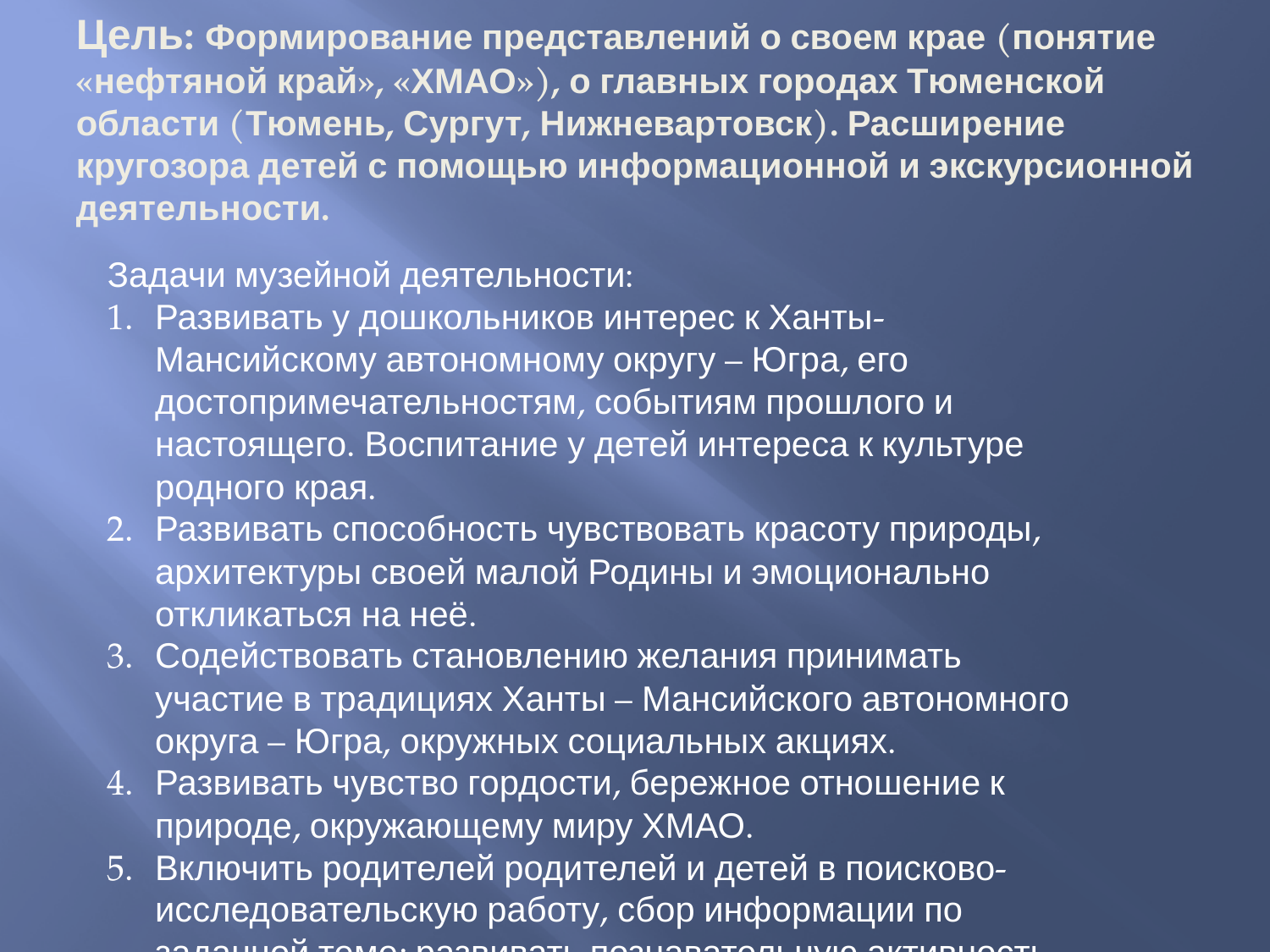

# Цель: Формирование представлений о своем крае (понятие «нефтяной край», «ХМАО»), о главных городах Тюменской области (Тюмень, Сургут, Нижневартовск). Расширение кругозора детей с помощью информационной и экскурсионной деятельности.
Задачи музейной деятельности:
Развивать у дошкольников интерес к Ханты-Мансийскому автономному округу – Югра, его достопримечательностям, событиям прошлого и настоящего. Воспитание у детей интереса к культуре родного края.
Развивать способность чувствовать красоту природы, архитектуры своей малой Родины и эмоционально откликаться на неё.
Содействовать становлению желания принимать участие в традициях Ханты – Мансийского автономного округа – Югра, окружных социальных акциях.
Развивать чувство гордости, бережное отношение к природе, окружающему миру ХМАО.
Включить родителей родителей и детей в поисково-исследовательскую работу, сбор информации по заданной теме; развивать познавательную активность детей.